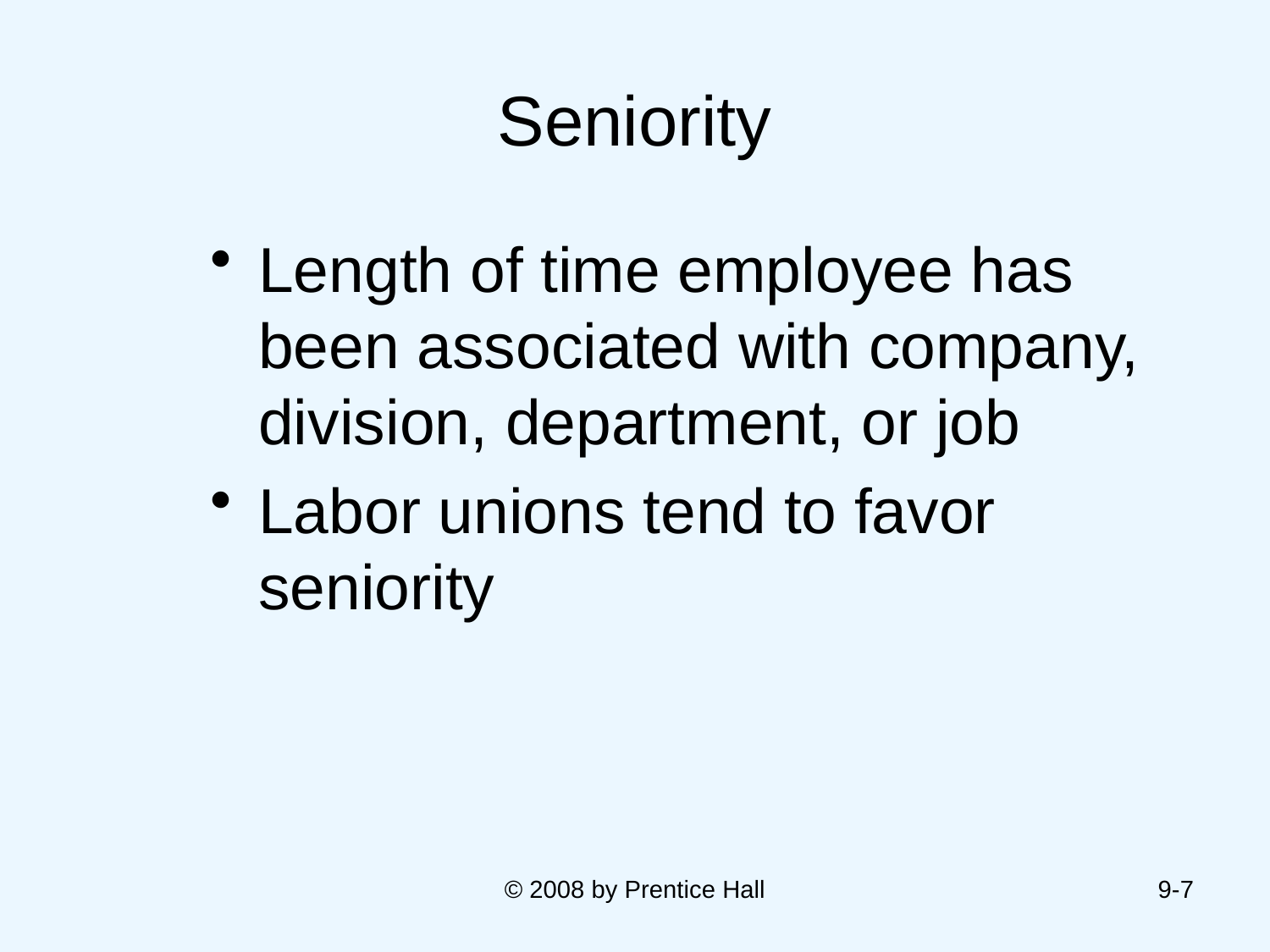

# Seniority
Length of time employee has been associated with company, division, department, or job
Labor unions tend to favor seniority
© 2008 by Prentice Hall
9-7